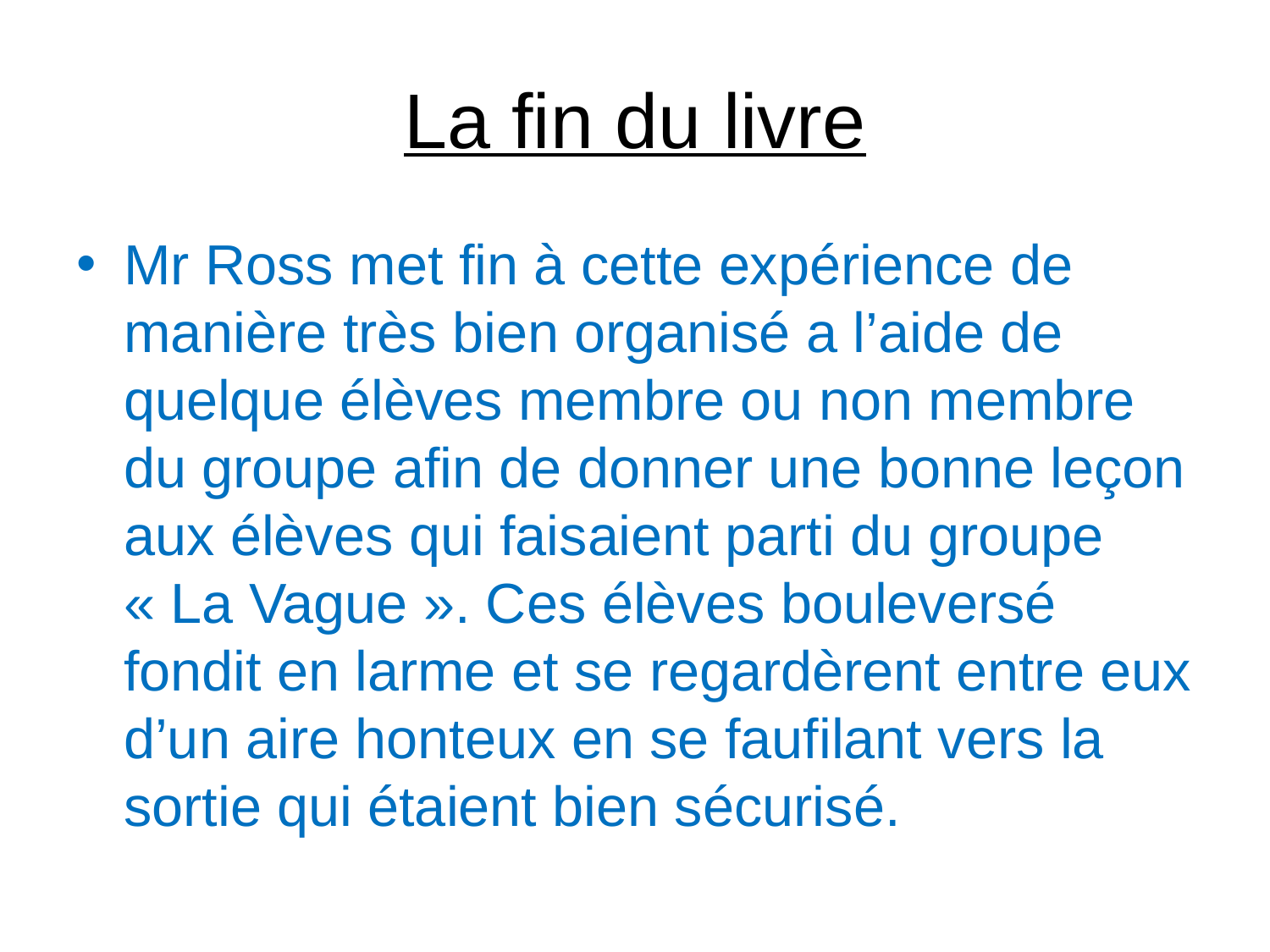

# La fin du livre
Mr Ross met fin à cette expérience de manière très bien organisé a l’aide de quelque élèves membre ou non membre du groupe afin de donner une bonne leçon aux élèves qui faisaient parti du groupe « La Vague ». Ces élèves bouleversé fondit en larme et se regardèrent entre eux d’un aire honteux en se faufilant vers la sortie qui étaient bien sécurisé.